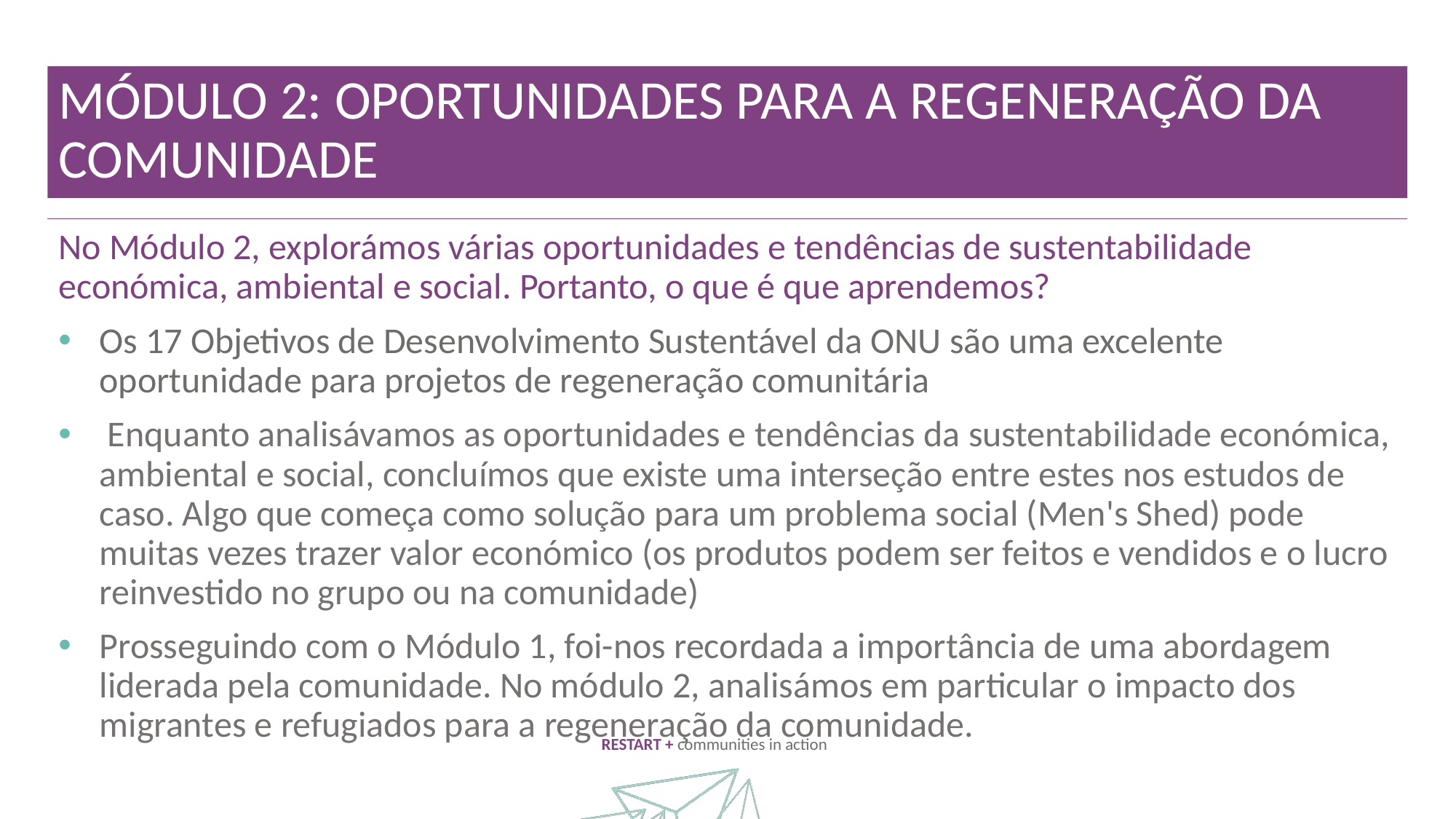

MÓDULO 2: OPORTUNIDADES PARA A REGENERAÇÃO DA COMUNIDADE
No Módulo 2, explorámos várias oportunidades e tendências de sustentabilidade económica, ambiental e social. Portanto, o que é que aprendemos?
Os 17 Objetivos de Desenvolvimento Sustentável da ONU são uma excelente oportunidade para projetos de regeneração comunitária
 Enquanto analisávamos as oportunidades e tendências da sustentabilidade económica, ambiental e social, concluímos que existe uma interseção entre estes nos estudos de caso. Algo que começa como solução para um problema social (Men's Shed) pode muitas vezes trazer valor económico (os produtos podem ser feitos e vendidos e o lucro reinvestido no grupo ou na comunidade)
Prosseguindo com o Módulo 1, foi-nos recordada a importância de uma abordagem liderada pela comunidade. No módulo 2, analisámos em particular o impacto dos migrantes e refugiados para a regeneração da comunidade.